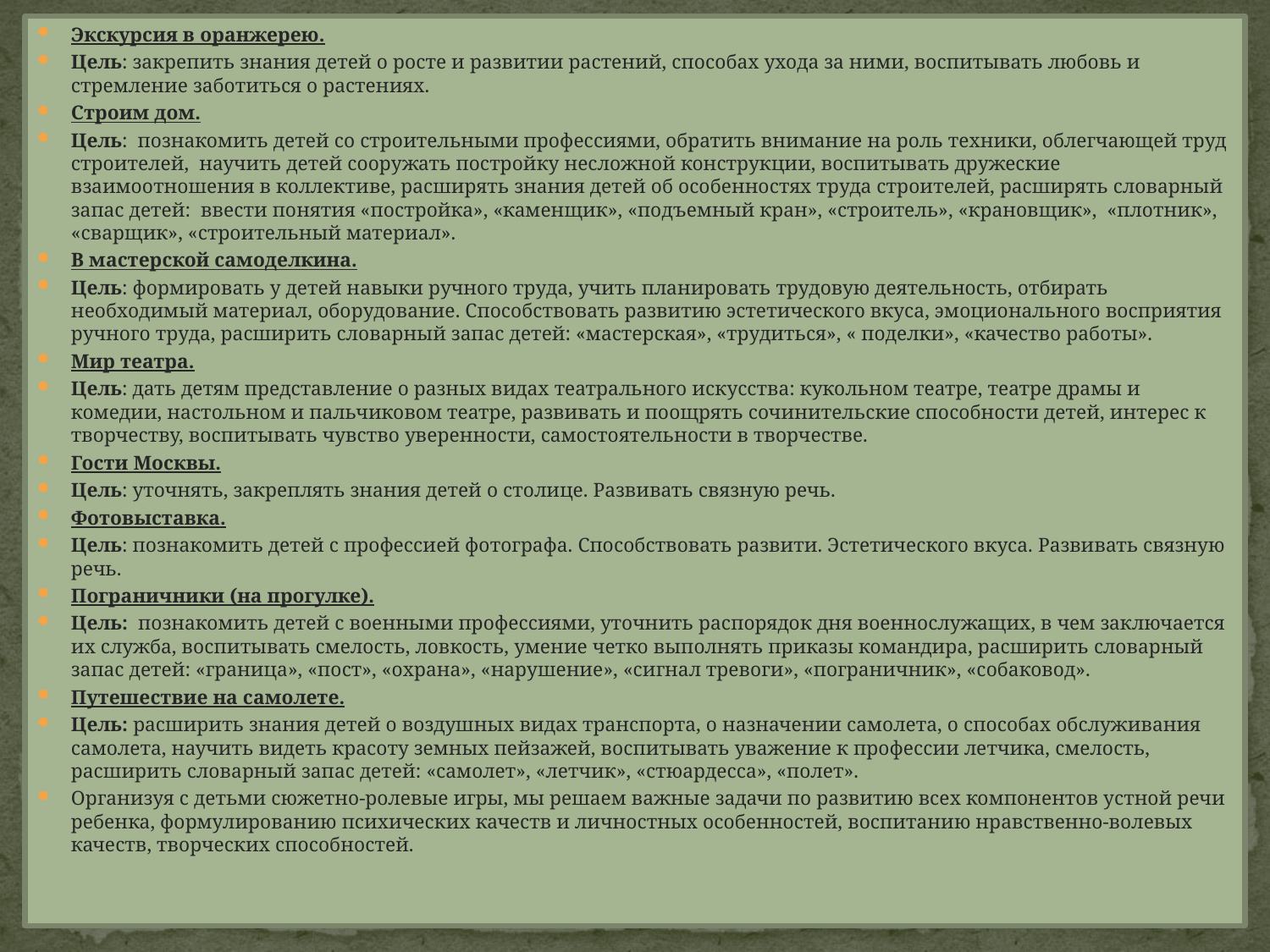

Экскурсия в оранжерею.
Цель: закрепить знания детей о росте и развитии растений, способах ухода за ними, воспитывать любовь и стремление заботиться о растениях.
Строим дом.
Цель:  познакомить детей со строительными профессиями, обратить внимание на роль техники, облегчающей труд строителей,  научить детей сооружать постройку несложной конструкции, воспитывать дружеские взаимоотношения в коллективе, расширять знания детей об особенностях труда строителей, расширять словарный запас детей:  ввести понятия «постройка», «каменщик», «подъемный кран», «строитель», «крановщик»,  «плотник», «сварщик», «строительный материал».
В мастерской самоделкина.
Цель: формировать у детей навыки ручного труда, учить планировать трудовую деятельность, отбирать необходимый материал, оборудование. Способствовать развитию эстетического вкуса, эмоционального восприятия ручного труда, расширить словарный запас детей: «мастерская», «трудиться», « поделки», «качество работы».
Мир театра.
Цель: дать детям представление о разных видах театрального искусства: кукольном театре, театре драмы и комедии, настольном и пальчиковом театре, развивать и поощрять сочинительские способности детей, интерес к творчеству, воспитывать чувство уверенности, самостоятельности в творчестве.
Гости Москвы.
Цель: уточнять, закреплять знания детей о столице. Развивать связную речь.
Фотовыставка.
Цель: познакомить детей с профессией фотографа. Способствовать развити. Эстетического вкуса. Развивать связную речь.
Пограничники (на прогулке).
Цель:  познакомить детей с военными профессиями, уточнить распорядок дня военнослужащих, в чем заключается их служба, воспитывать смелость, ловкость, умение четко выполнять приказы командира, расширить словарный запас детей: «граница», «пост», «охрана», «нарушение», «сигнал тревоги», «пограничник», «собаковод».
Путешествие на самолете.
Цель: расширить знания детей о воздушных видах транспорта, о назначении самолета, о способах обслуживания самолета, научить видеть красоту земных пейзажей, воспитывать уважение к профессии летчика, смелость, расширить словарный запас детей: «самолет», «летчик», «стюардесса», «полет».
Организуя с детьми сюжетно-ролевые игры, мы решаем важные задачи по развитию всех компонентов устной речи ребенка, формулированию психических качеств и личностных особенностей, воспитанию нравственно-волевых качеств, творческих способностей.